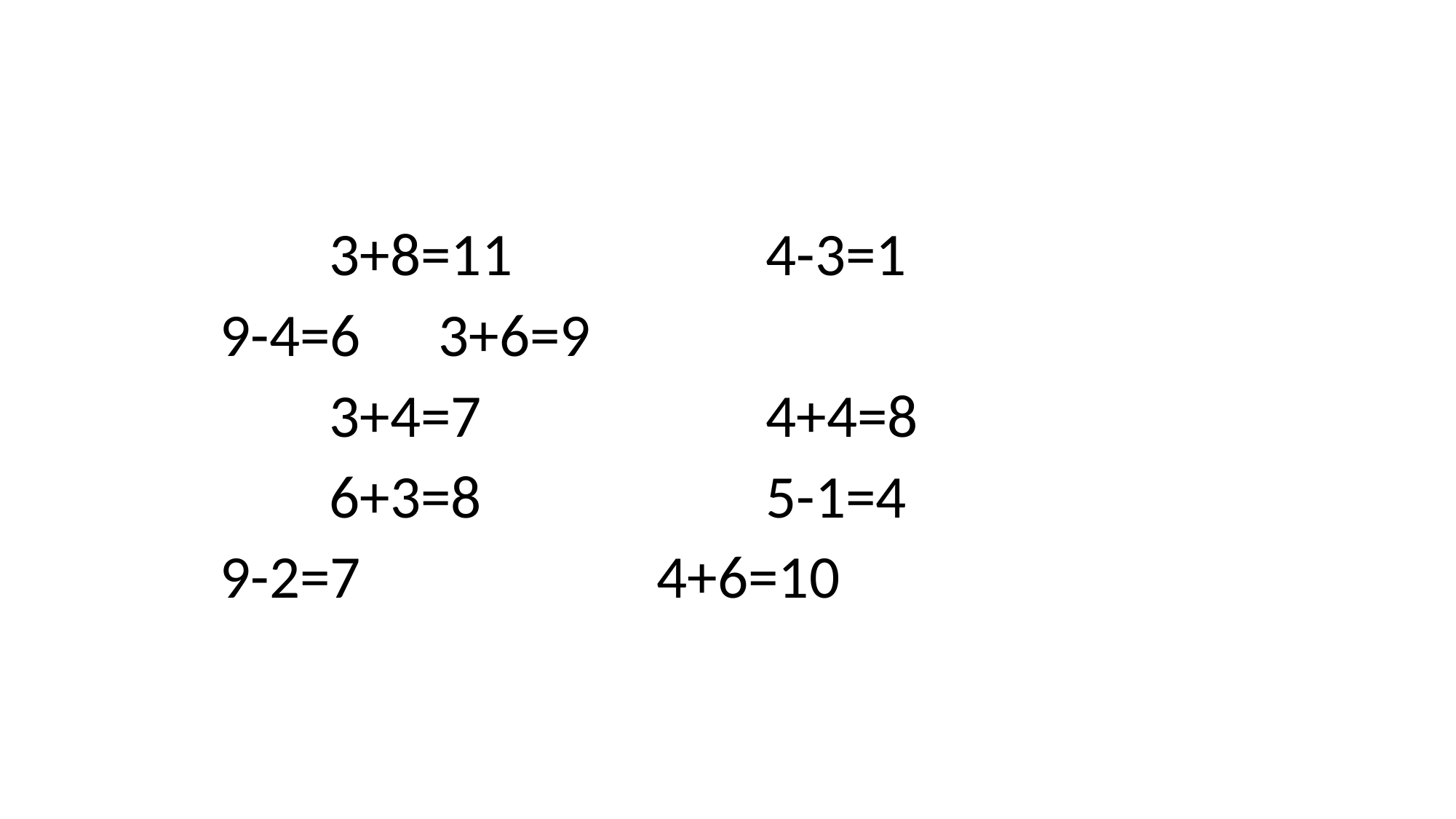

#
		3+8=11			4-3=1
	9-4=6	3+6=9
		3+4=7			4+4=8
		6+3=8			5-1=4
	9-2=7			4+6=10